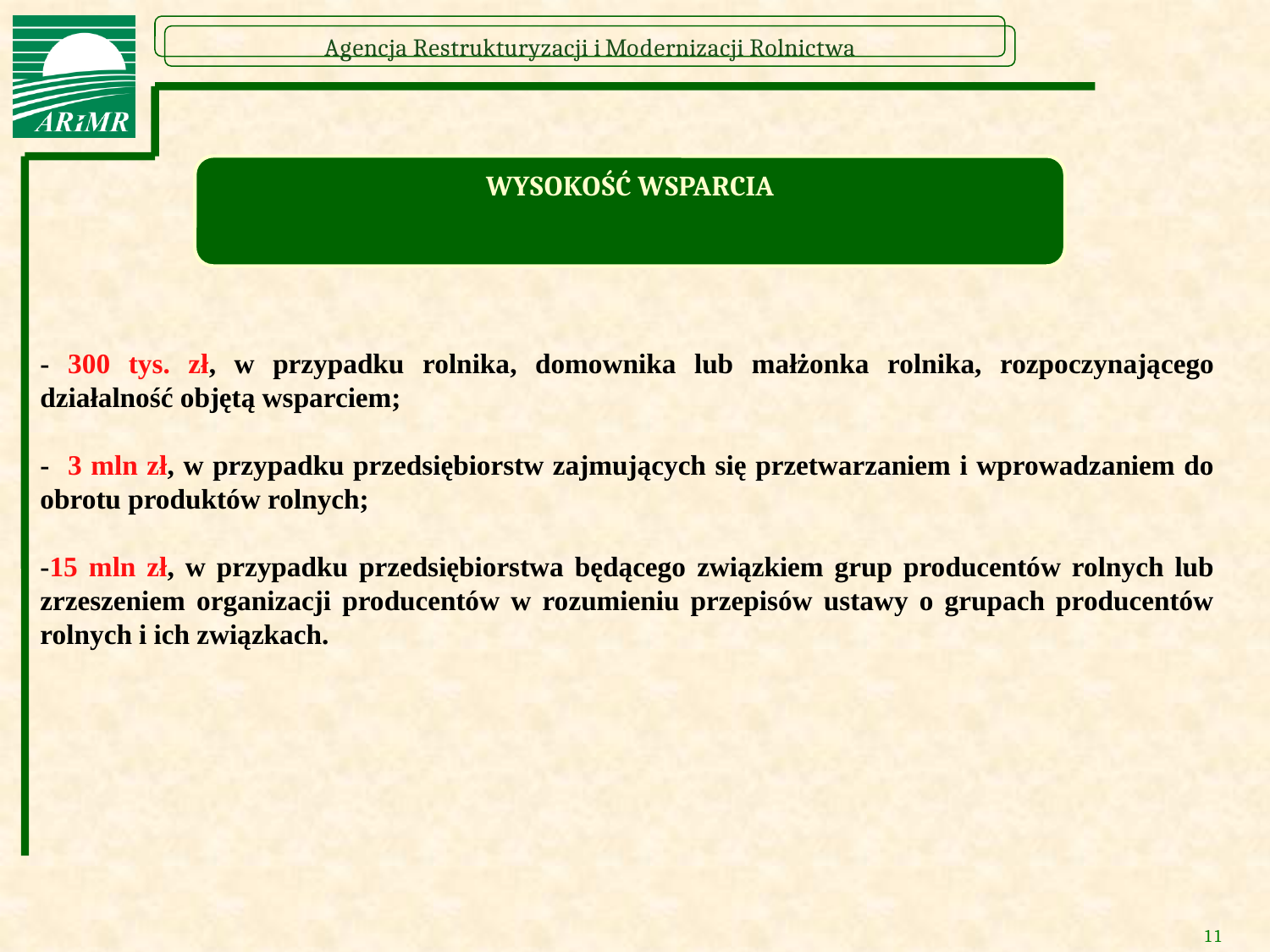

- 300 tys. zł, w przypadku rolnika, domownika lub małżonka rolnika, rozpoczynającego działalność objętą wsparciem;

-  3 mln zł, w przypadku przedsiębiorstw zajmujących się przetwarzaniem i wprowadzaniem do obrotu produktów rolnych;

-15 mln zł, w przypadku przedsiębiorstwa będącego związkiem grup producentów rolnych lub zrzeszeniem organizacji producentów w rozumieniu przepisów ustawy o grupach producentów rolnych i ich związkach.

WYSOKOŚĆ WSPARCIA

11